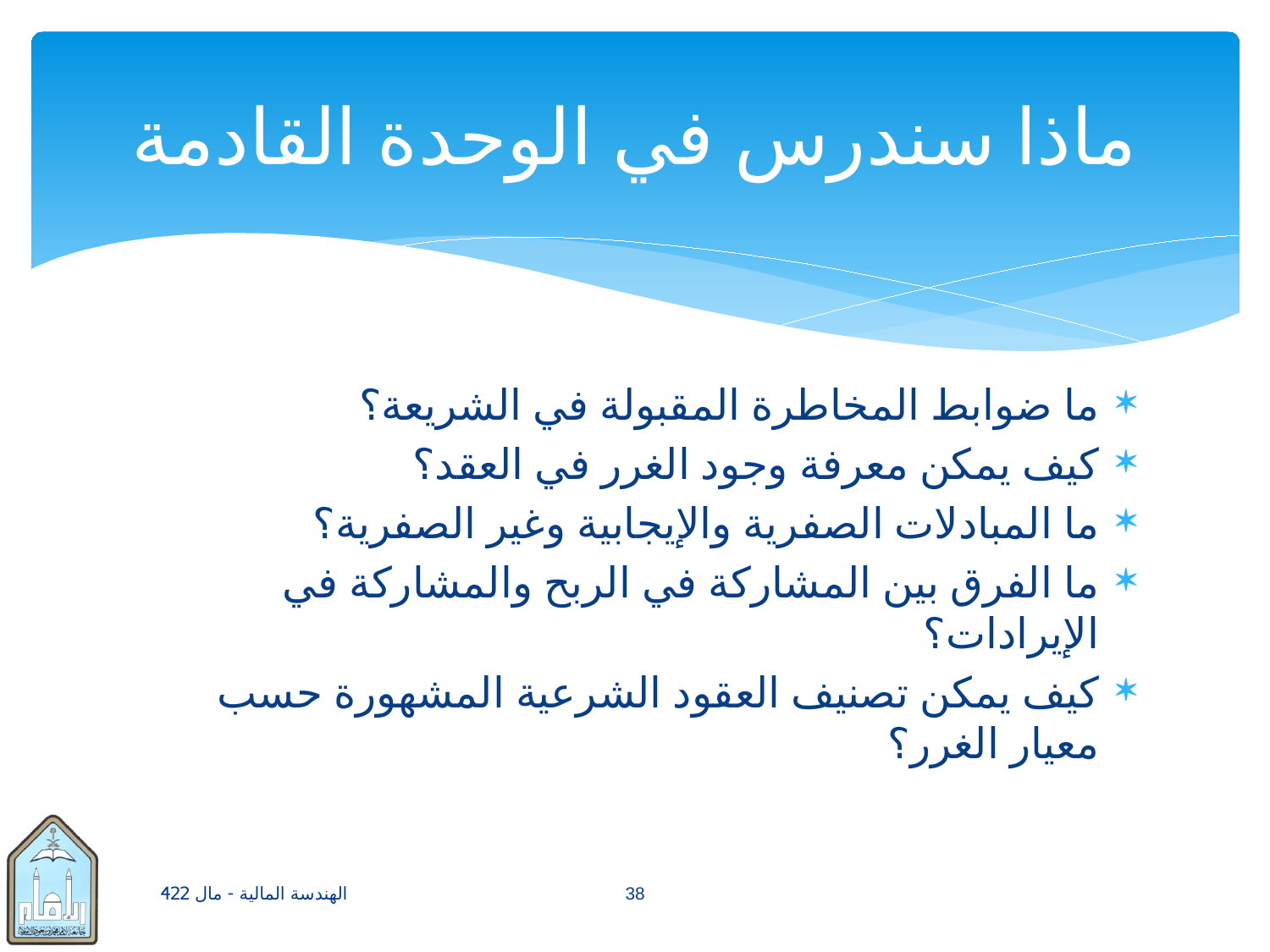

# ماذا سندرس في الوحدة القادمة
ما ضوابط المخاطرة المقبولة في الشريعة؟
كيف يمكن معرفة وجود الغرر في العقد؟
ما المبادلات الصفرية والإيجابية وغير الصفرية؟
ما الفرق بين المشاركة في الربح والمشاركة في الإيرادات؟
كيف يمكن تصنيف العقود الشرعية المشهورة حسب معيار الغرر؟
الهندسة المالية - مال 422
38